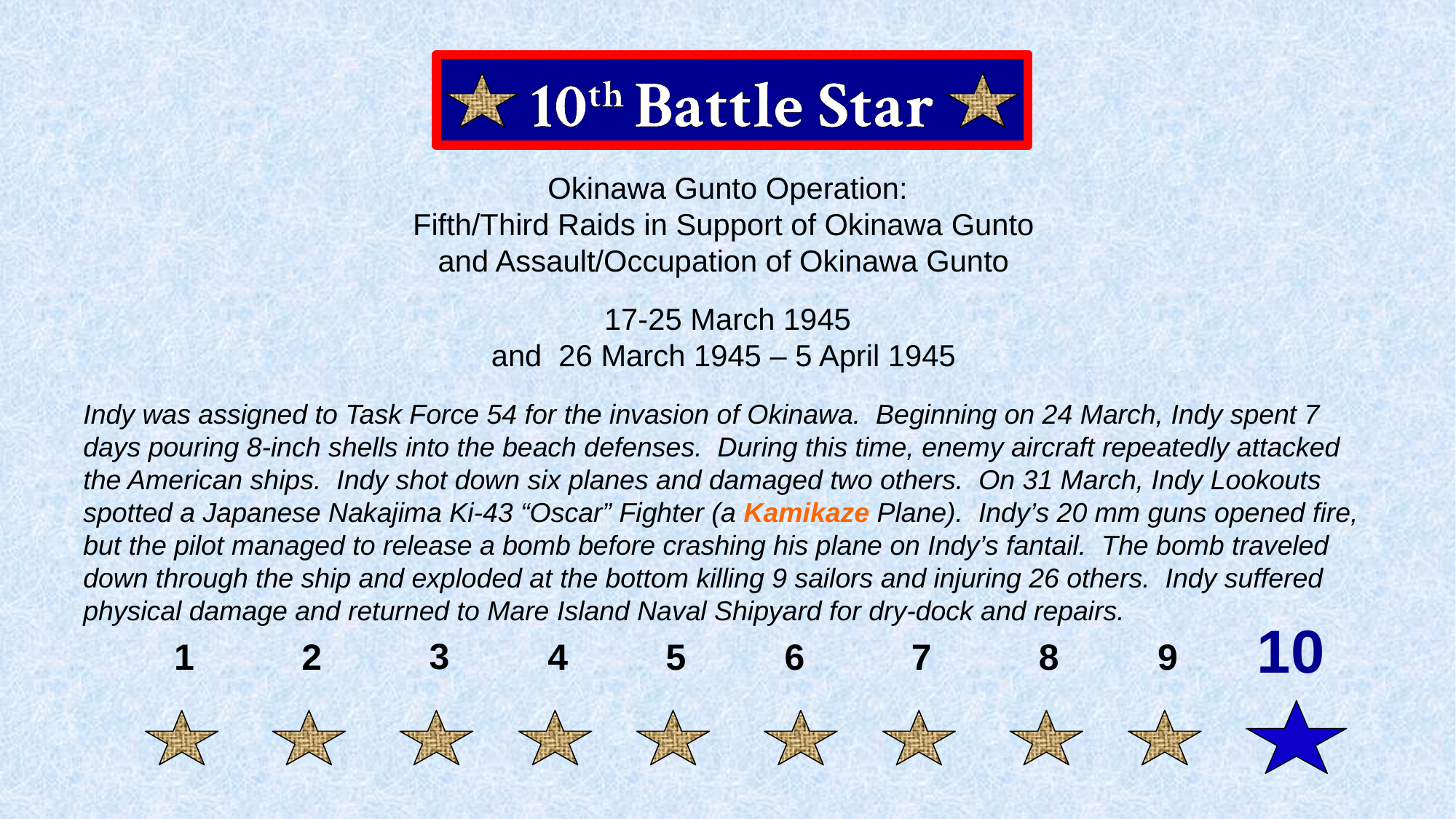

10th Battle Star

Okinawa Gunto Operation:
Fifth/Third Raids in Support of Okinawa Gunto
and Assault/Occupation of Okinawa Gunto

17-25 March 1945
and  26 March 1945 – 5 April 1945

Indy was assigned to Task Force 54 for the invasion of Okinawa.  Beginning on 24 March, Indy spent 7 days pouring 8-inch shells into the beach defenses.  During this time, enemy aircraft repeatedly attacked the American ships.  Indy shot down six planes and damaged two others.  On 31 March, Indy Lookouts spotted a Japanese Nakajima Ki-43 “Oscar” Fighter (a Kamikaze Plane).  Indy’s 20 mm guns opened fire, but the pilot managed to release a bomb before crashing his plane on Indy’s fantail.  The bomb traveled down through the ship and exploded at the bottom killing 9 sailors and injuring 26 others.  Indy suffered physical damage and returned to Mare Island Naval Shipyard for dry-dock and repairs.
10
3
1
2
4
5
6
7
8
9